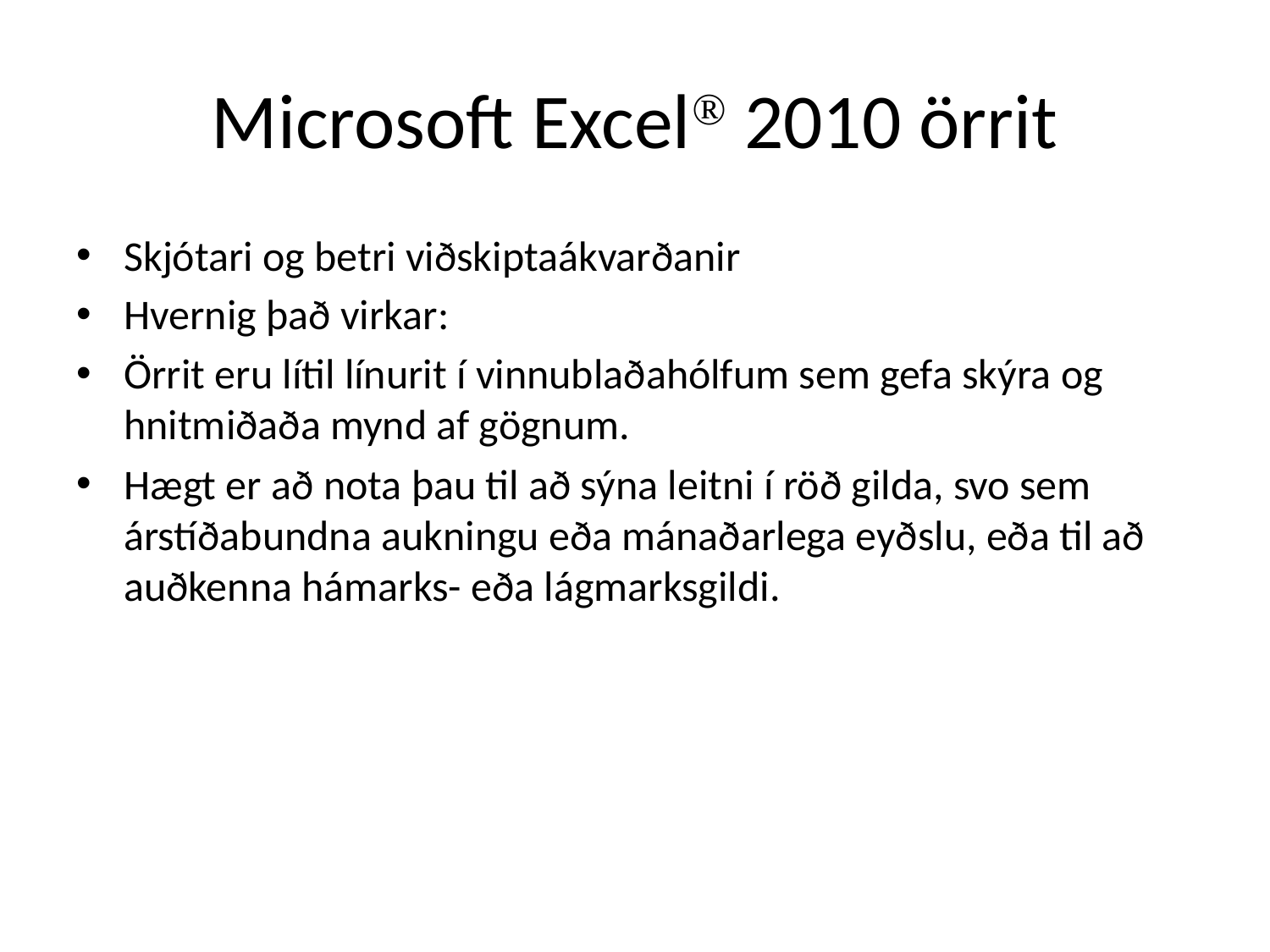

# Microsoft Excel® 2010 örrit
Skjótari og betri viðskiptaákvarðanir
Hvernig það virkar:
Örrit eru lítil línurit í vinnublaðahólfum sem gefa skýra og hnitmiðaða mynd af gögnum.
Hægt er að nota þau til að sýna leitni í röð gilda, svo sem árstíðabundna aukningu eða mánaðarlega eyðslu, eða til að auðkenna hámarks- eða lágmarksgildi.